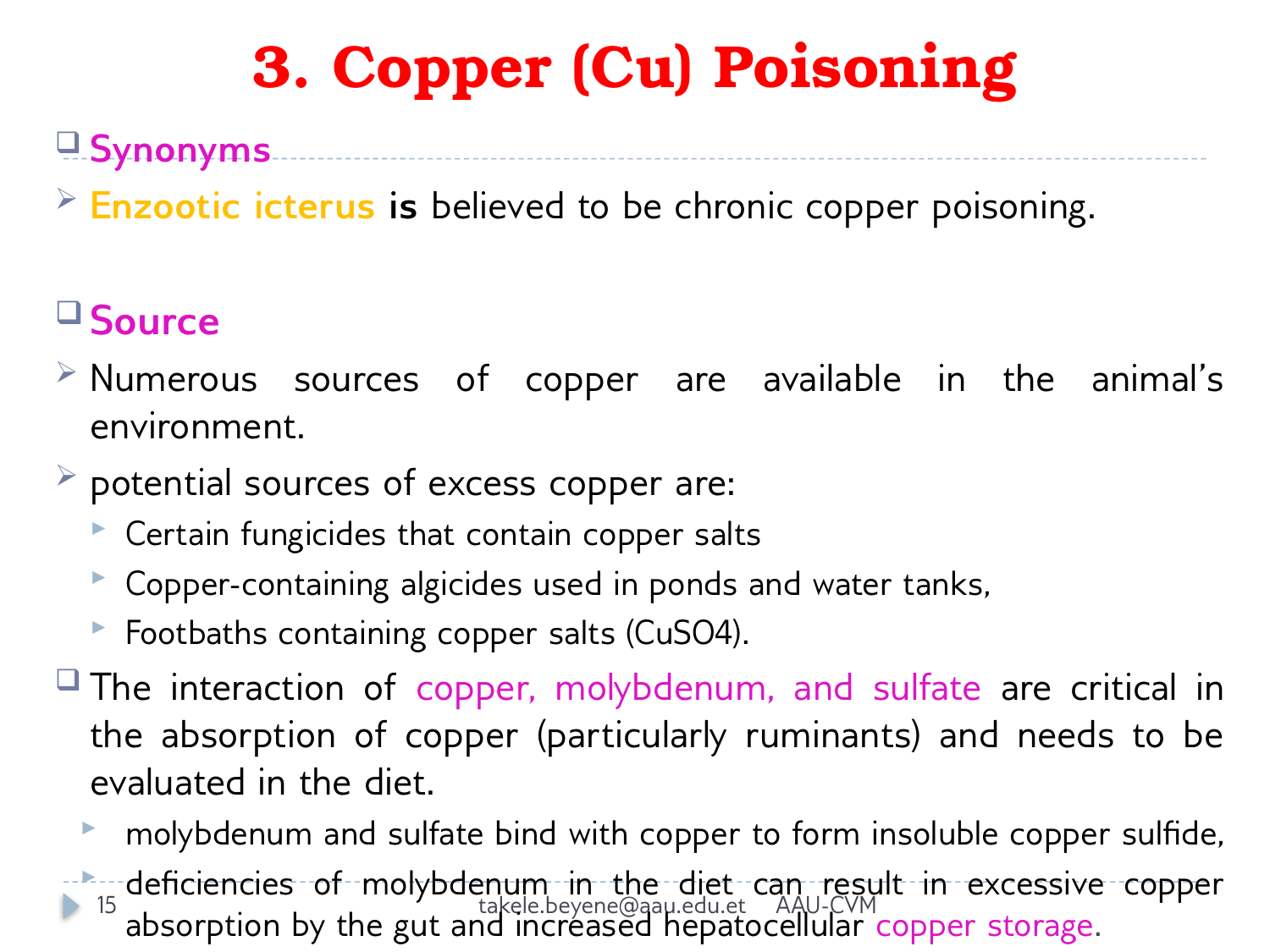

# 3. Copper (Cu) Poisoning
Synonyms
Enzootic icterus is believed to be chronic copper poisoning.

Source
Numerous sources of copper are available in the animal’s environment.
potential sources of excess copper are:
Certain fungicides that contain copper salts
Copper-containing algicides used in ponds and water tanks,
Footbaths containing copper salts (CuSO4).
The interaction of copper, molybdenum, and sulfate are critical in the absorption of copper (particularly ruminants) and needs to be evaluated in the diet.
molybdenum and sulfate bind with copper to form insoluble copper sulfide,
deficiencies of molybdenum in the diet can result in excessive copper absorption by the gut and increased hepatocellular copper storage.
15
takele.beyene@aau.edu.et    AAU-CVM